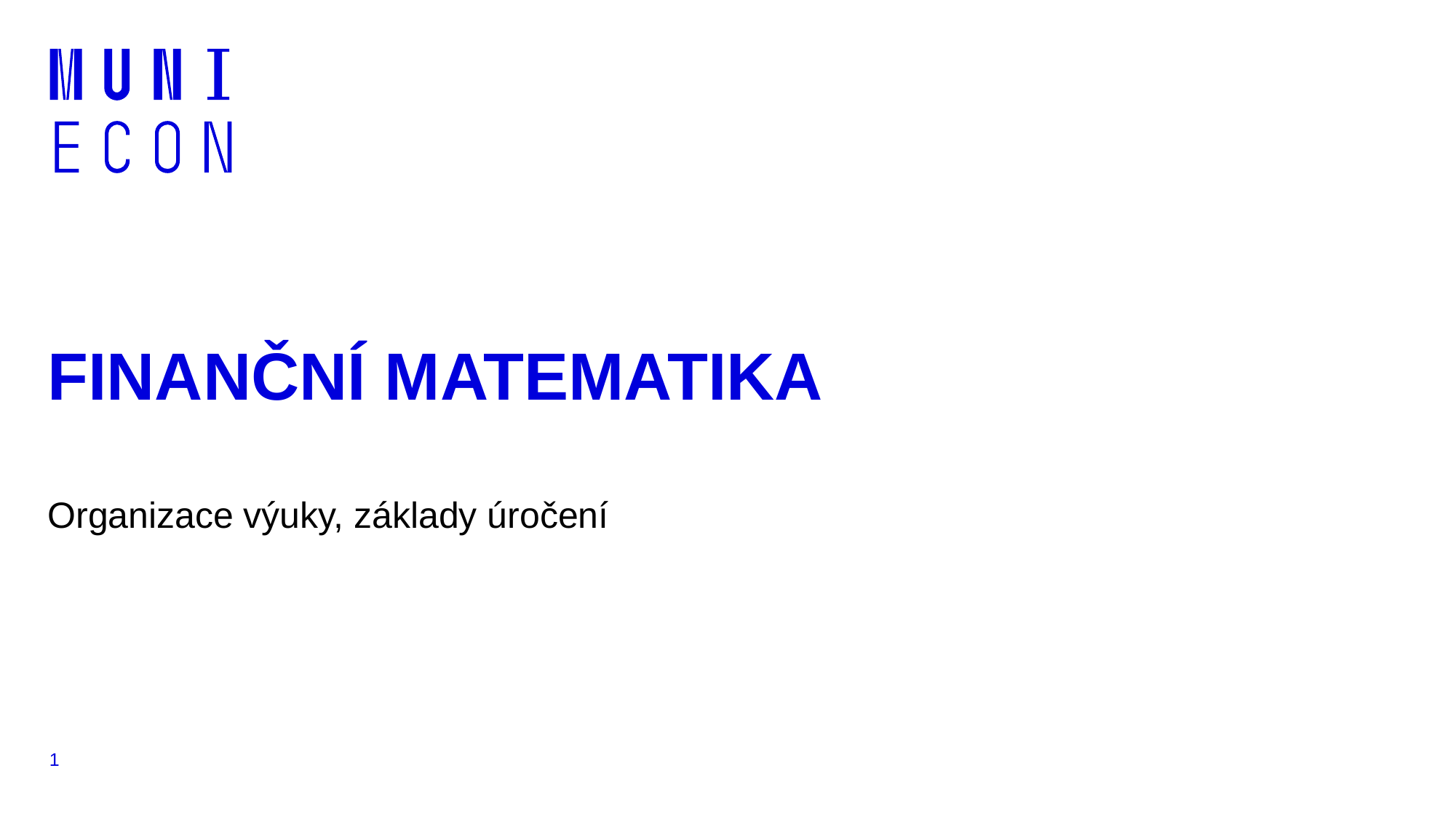

# FINANČNÍ MATEMATIKA
Organizace výuky, základy úročení

1